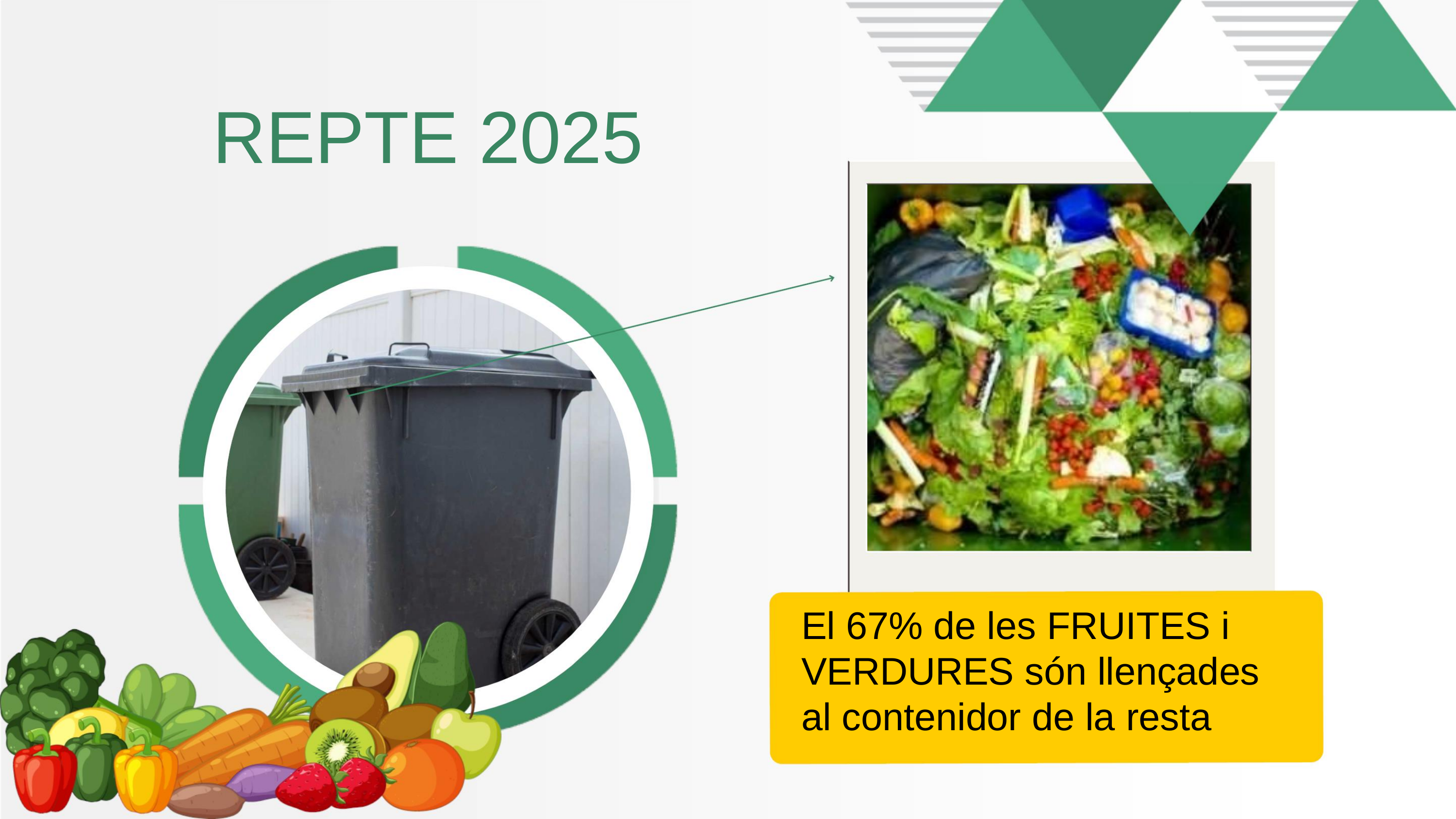

REPTE 2025
El 67% de les FRUITES i
VERDURES són llençades
al contenidor de la resta